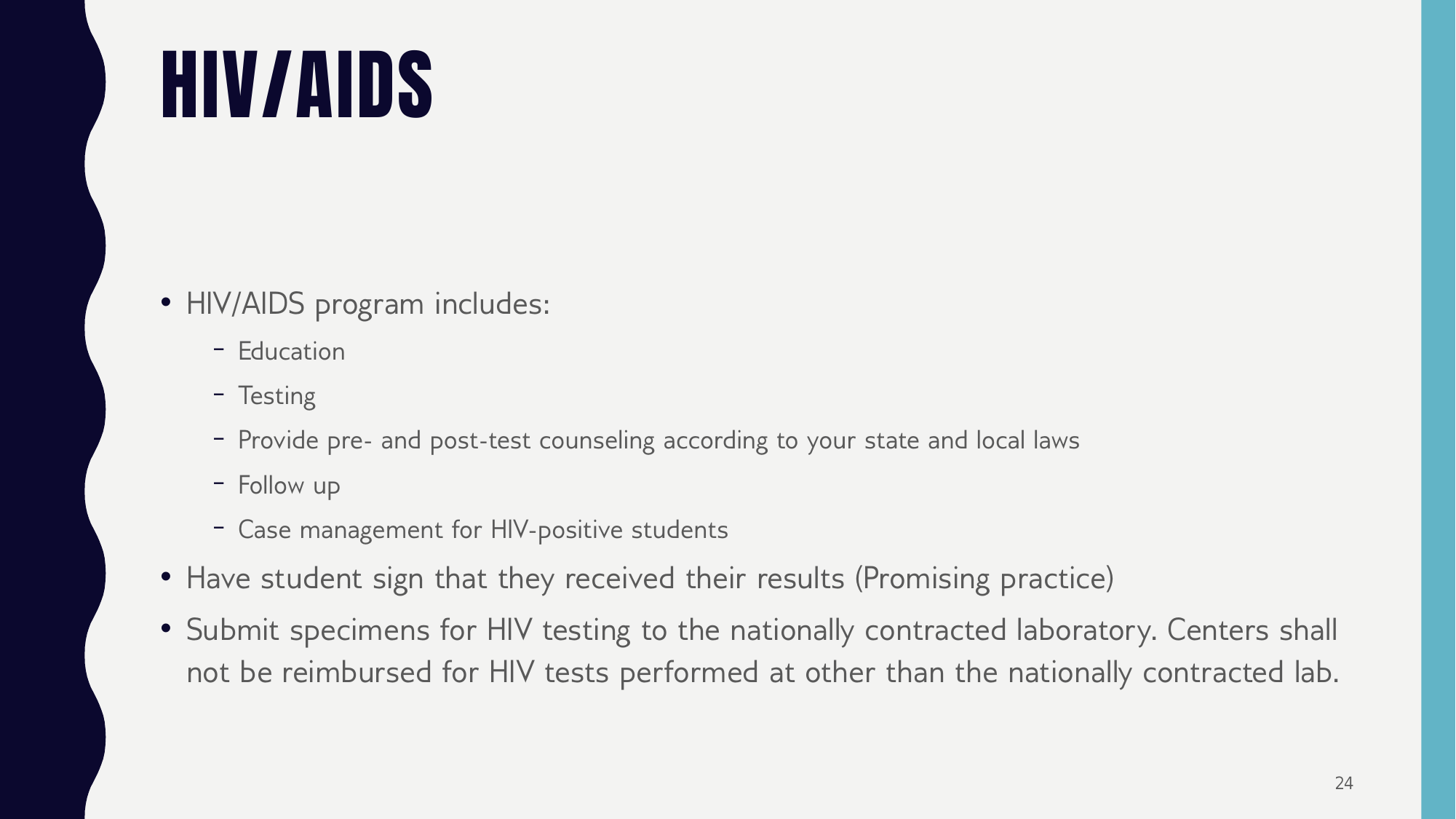

# HIV/AIDS
HIV/AIDS program includes:
Education
Testing
Provide pre- and post-test counseling according to your state and local laws
Follow up
Case management for HIV-positive students
Have student sign that they received their results (Promising practice)
Submit specimens for HIV testing to the nationally contracted laboratory. Centers shall not be reimbursed for HIV tests performed at other than the nationally contracted lab.

24